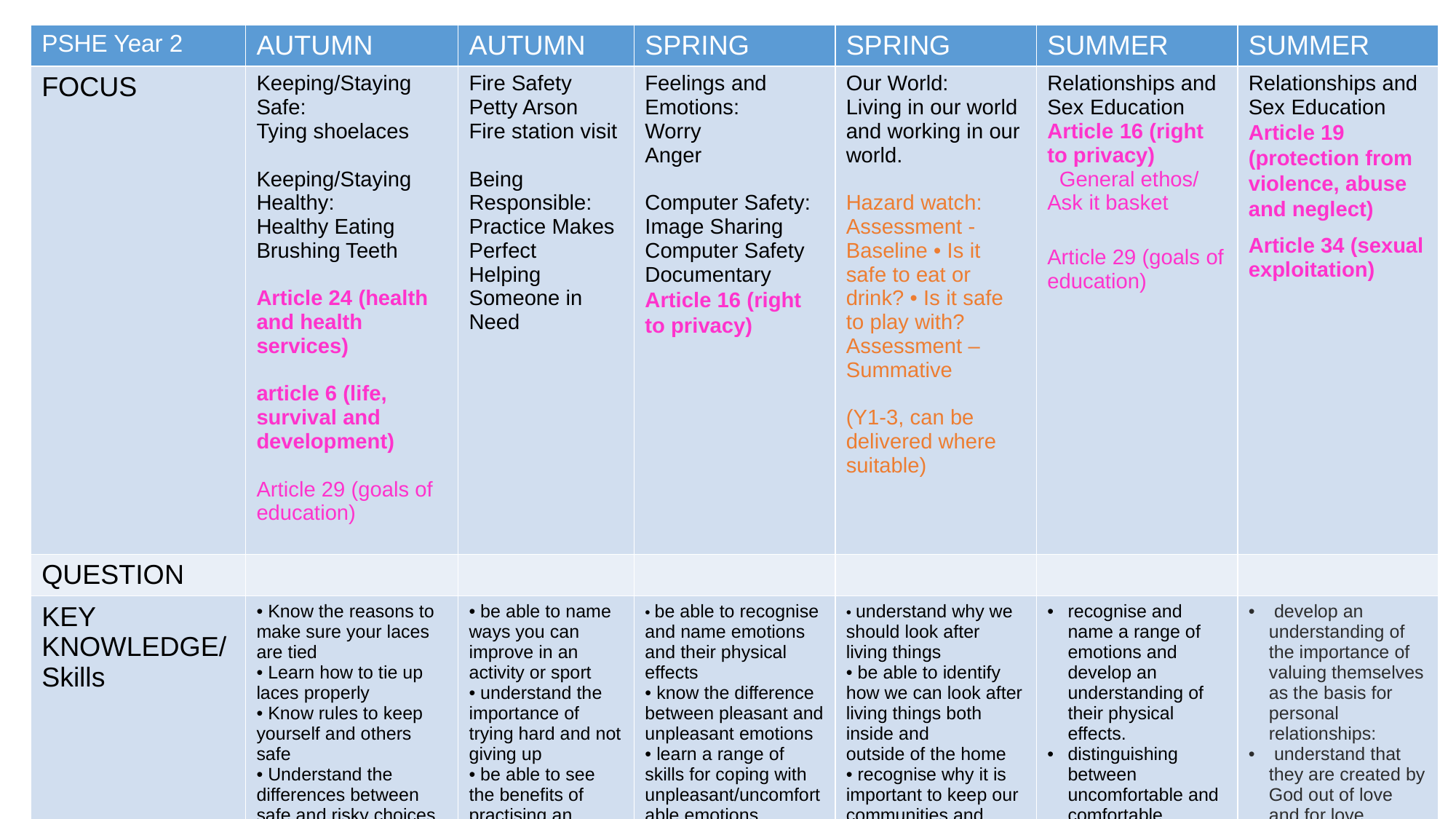

| PSHE Year 2 | AUTUMN | AUTUMN | SPRING | SPRING | SUMMER | SUMMER |
| --- | --- | --- | --- | --- | --- | --- |
| FOCUS | Keeping/Staying Safe: Tying shoelaces Keeping/Staying Healthy: Healthy Eating Brushing Teeth Article 24 (health and health services) article 6 (life, survival and development) Article 29 (goals of education) | Fire Safety Petty Arson Fire station visit Being Responsible: Practice Makes Perfect Helping Someone in Need | Feelings and Emotions: Worry Anger Computer Safety: Image Sharing Computer Safety Documentary Article 16 (right to privacy) | Our World: Living in our world and working in our world. Hazard watch: Assessment - Baseline • Is it safe to eat or drink? • Is it safe to play with? Assessment – Summative (Y1-3, can be delivered where suitable) | Relationships and Sex Education Article 16 (right to privacy) General ethos/ Ask it basket Article 29 (goals of education) | Relationships and Sex Education Article 19 (protection from violence, abuse and neglect) Article 34 (sexual exploitation) |
| QUESTION |  |  |  |  |  |  |
| KEY KNOWLEDGE/Skills | • Know the reasons to make sure your laces are tied • Learn how to tie up laces properly • Know rules to keep yourself and others safe • Understand the differences between safe and risky choices • know that food is needed for our bodies to be healthy and to grow • understand that some foods are better for good health than others • be able to list different types of healthy food • understand how to keep yourself and others healthy • know the differences between healthy and unhealthy choices • understand why we need to brush our teeth • be able to practise brushing your teeth • know the differences between healthy and unhealthy choices • be able to develop strategies to help you remember to brush your teeth when you forget, are tired, or busy | • be able to name ways you can improve in an activity or sport • understand the importance of trying hard and not giving up • be able to see the benefits of practising an activity or sport • be able to learn ways to set goals and work to reach them • know how you can help other people • be able to recognise kind and thoughtful behaviours and actions • understand the risks of talking to people you don’t know very well in the community • be able to identify the differences between being responsible and being irresponsible | • be able to recognise and name emotions and their physical effects • know the difference between pleasant and unpleasant emotions • learn a range of skills for coping with unpleasant/uncomfortable emotions • understand that feelings can be communicated with and without words • be able to recognise and name emotions and their physical effects • know the difference between pleasant and unpleasant emotions • learn a range of skills for coping with unpleasant/uncomfortable emotions • understand that feelings can be communicated with and without words • understand how your online actions can affect others • be able to name the positive and negative ways you can use technology • know the risks of sharing images without permission • understand the types of images that you should and should not post online • understand how your online activity can affect others • be able to identify the positives and negatives of using technology • know who and how to ask for help • be able to list rules for keeping and staying safe | • understand why we should look after living things • be able to identify how we can look after living things both inside and outside of the home • recognise why it is important to keep our communities and countryside clean • be able to encourage others to help keep their communities and countryside clean • understand different ways we can receive money • know how to keep money safe • be able to describe the skills you may need in a future job or career • be able to recognise the differences between wants and needs know what items are safe to play with and what items are unsafe to play with • be able to name potential dangers in different environments • know what food and drink items are safe or unsafe to eat or drink • be able to name dangers that can affect others, for example younger siblings | recognise and name a range of emotions and develop an understanding of their physical effects. distinguishing between uncomfortable and comfortable emotions. .acquire a range of strategies for managing unpleasant/uncomfortable emotions and be able to apply these in real-world scenarios. | develop an understanding of the importance of valuing themselves as the basis for personal relationships: understand that they are created by God out of love and for love. celebrate similarities and differences between people, including our God-given bodies and the things they enable us to do! Teaching also includes maintaining personal hygiene and the physical differences between boys and girls. understand and articulate their own changing feelings and how other people’s feelings might differ from theirs. Children will learn how they can manage their feelings and about the consequences of their actions. learn about the specifics of the human life cycle and celebrate how they have already changed and grown. To name make and female genatalia |
|  |  |  |  |  |  |  |